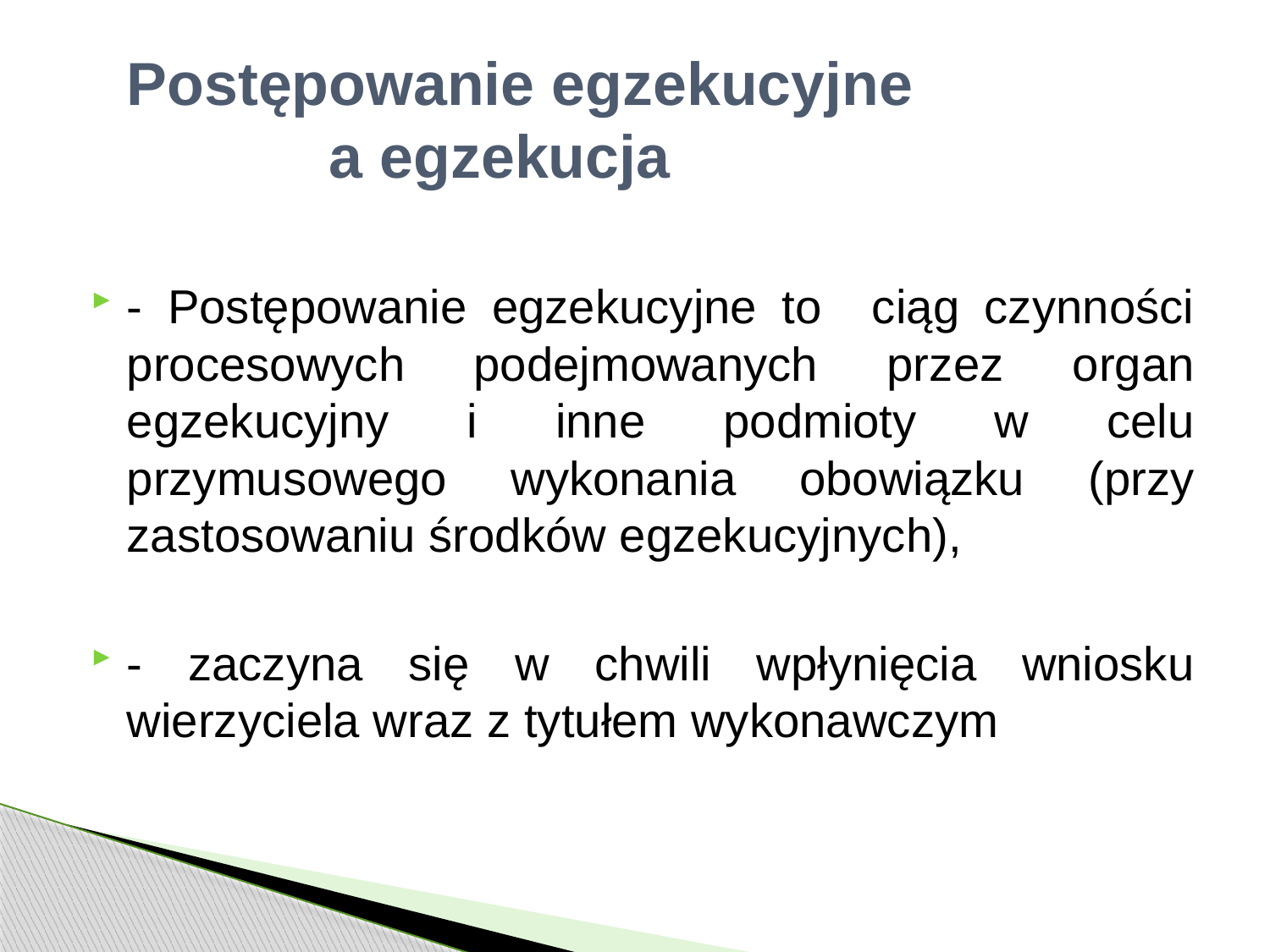

# Postępowanie egzekucyjne a egzekucja

- Postępowanie egzekucyjne to  ciąg czynności procesowych podejmowanych przez organ egzekucyjny i inne podmioty w celu przymusowego wykonania obowiązku (przy zastosowaniu środków egzekucyjnych),

- zaczyna się w chwili wpłynięcia wniosku wierzyciela wraz z tytułem wykonawczym